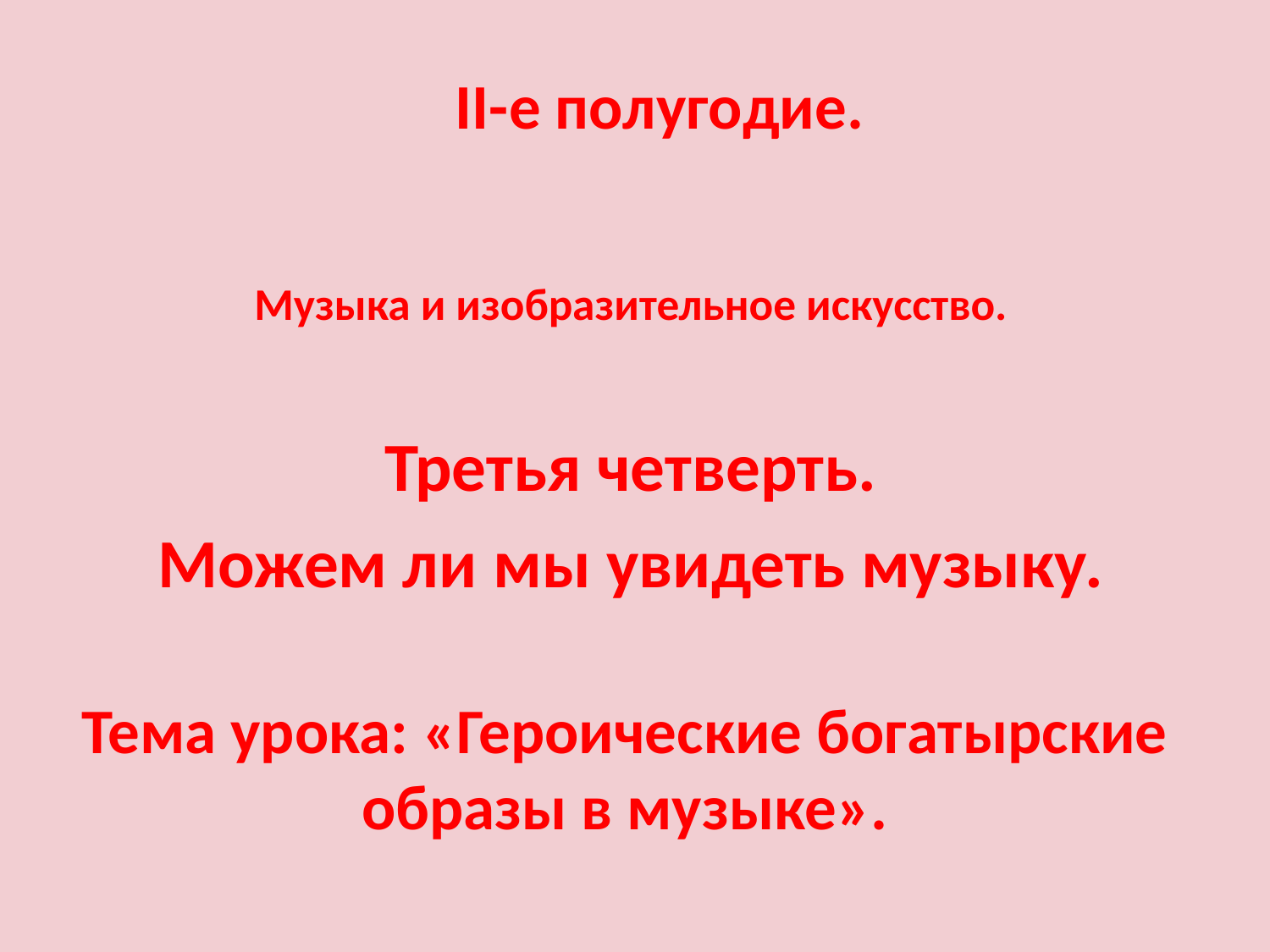

II-е полугодие.
# Музыка и изобразительное искусство.
Третья четверть.
Можем ли мы увидеть музыку.

Тема урока: «Героические богатырские образы в музыке».